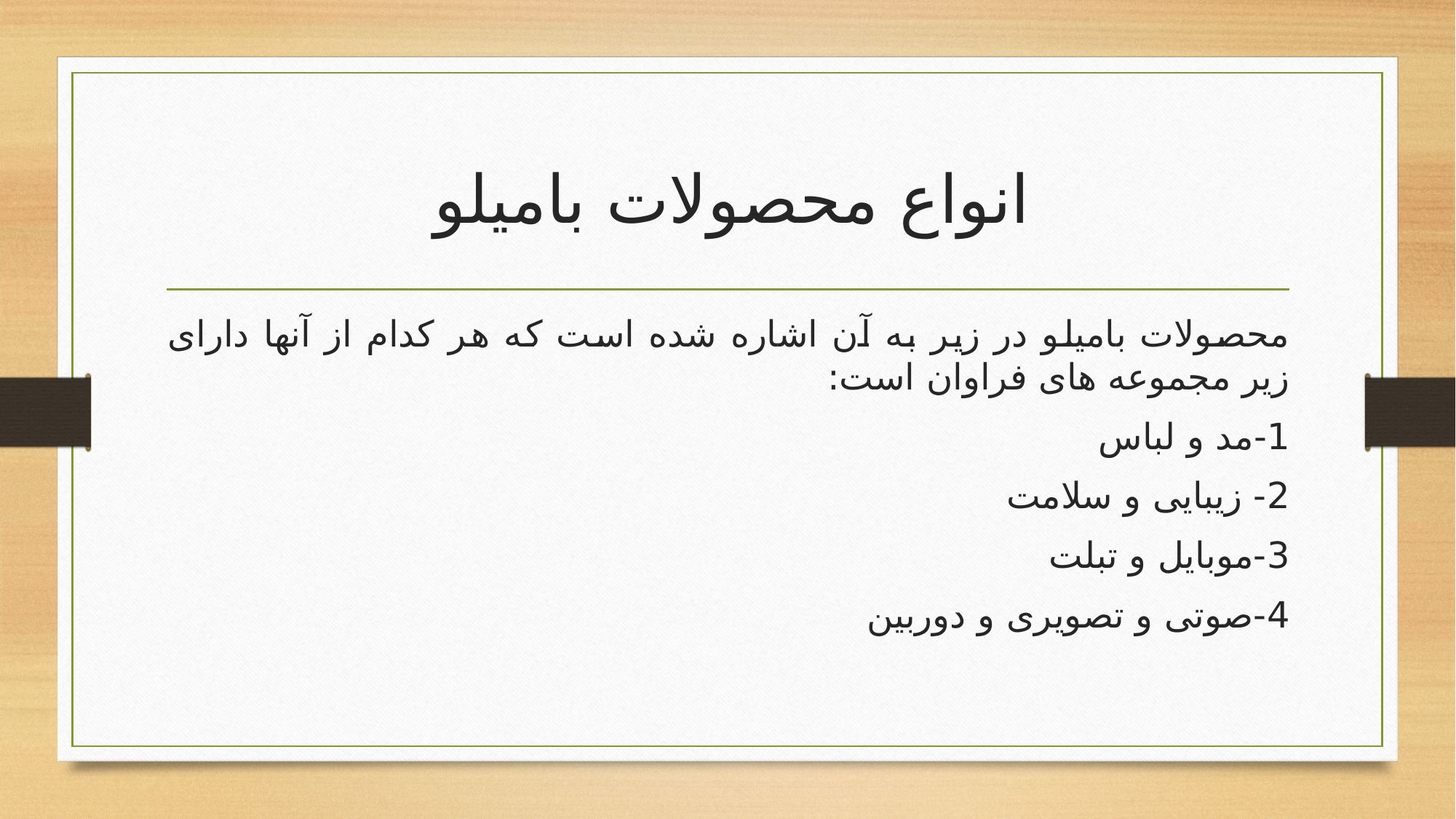

# انواع محصولات بامیلو
محصولات بامیلو در زیر به آن اشاره شده است که هر کدام از آنها دارای زیر مجموعه های فراوان است:
1-مد و لباس
2- زیبایی و سلامت
3-موبایل و تبلت
4-صوتی و تصویری و دوربین